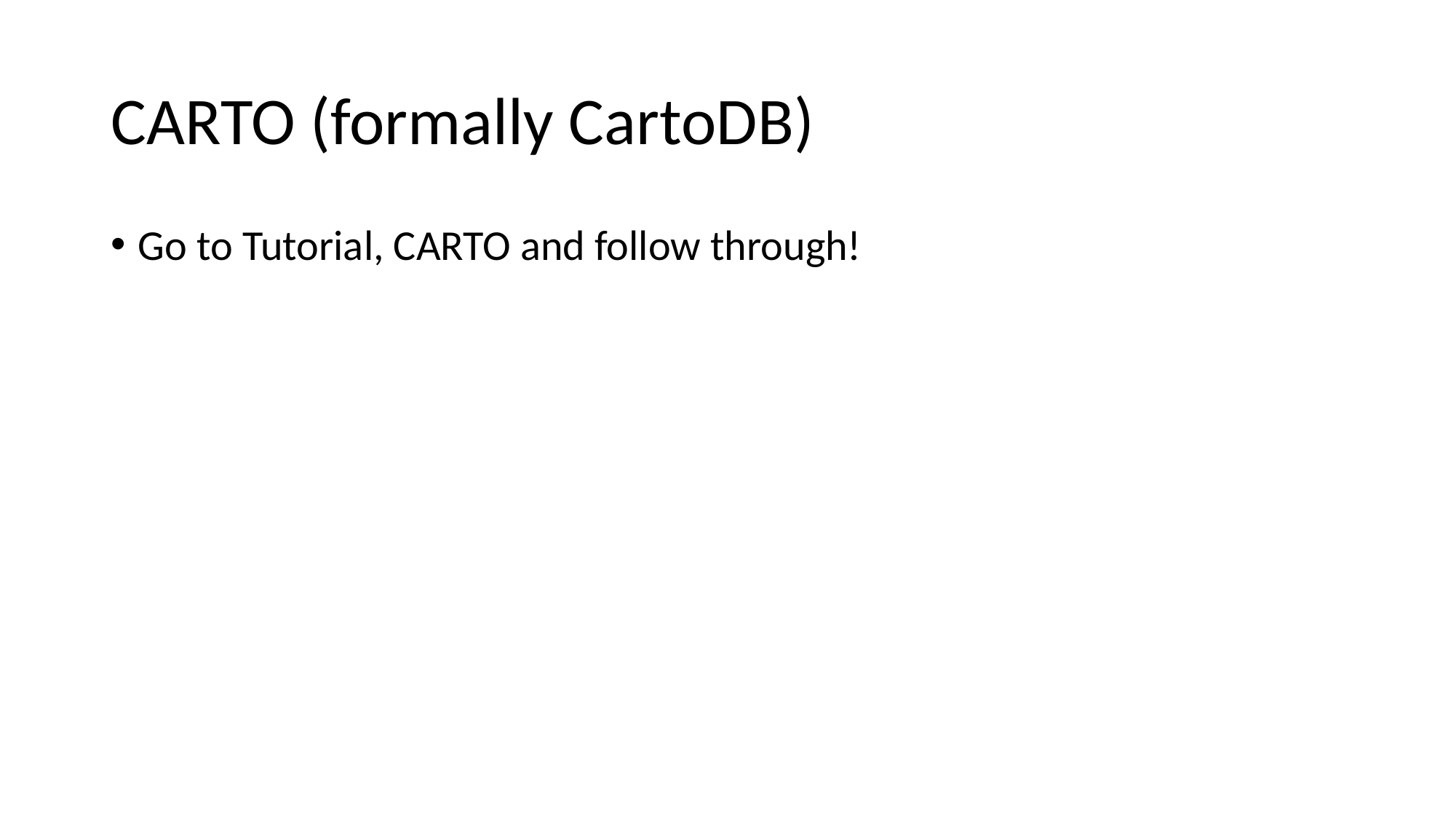

# CARTO (formally CartoDB)
Go to Tutorial, CARTO and follow through!